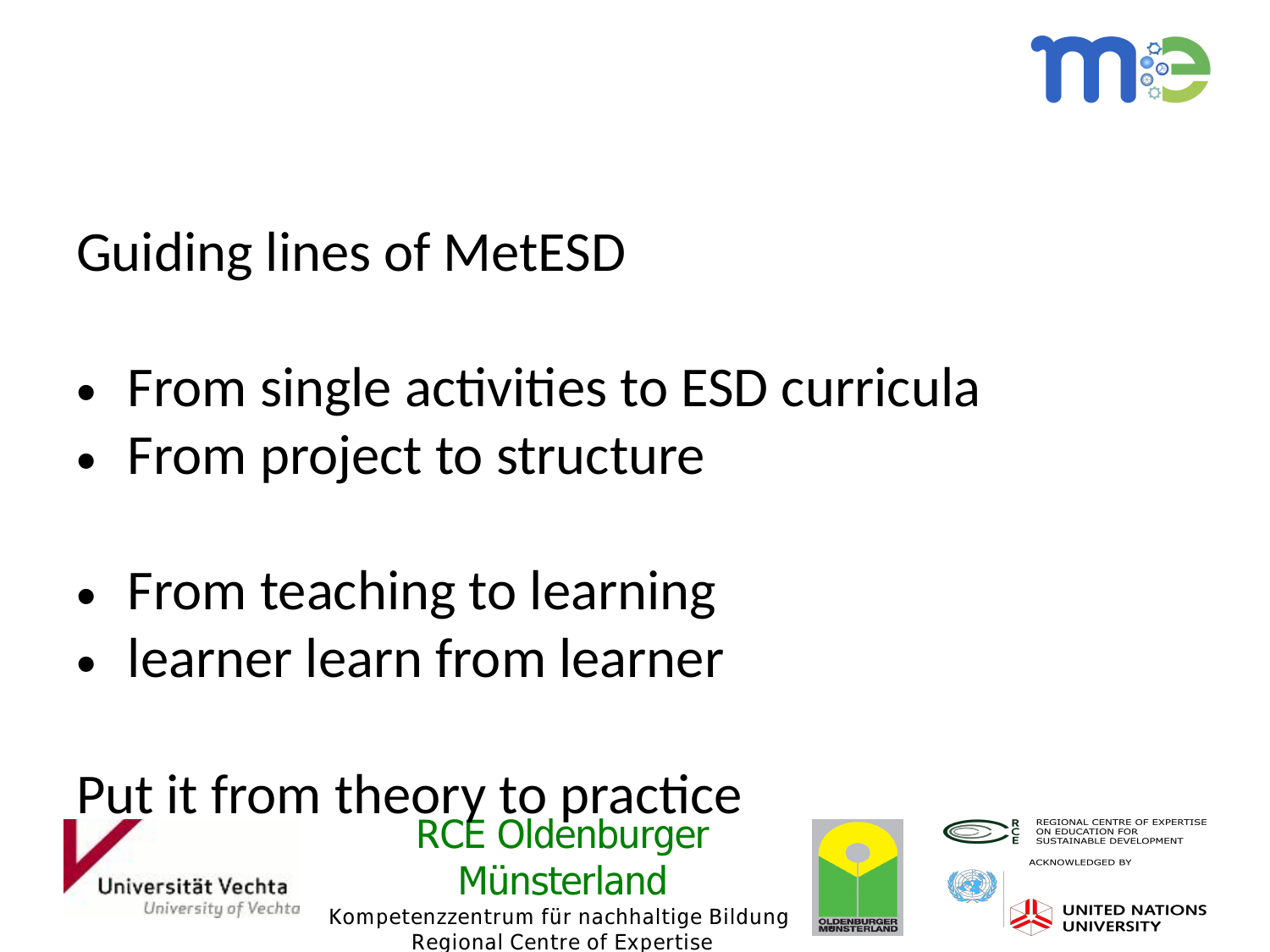

Guiding lines of MetESD

From single activities to ESD curricula
From project to structure

From teaching to learning
learner learn from learner

Put it from theory to practice